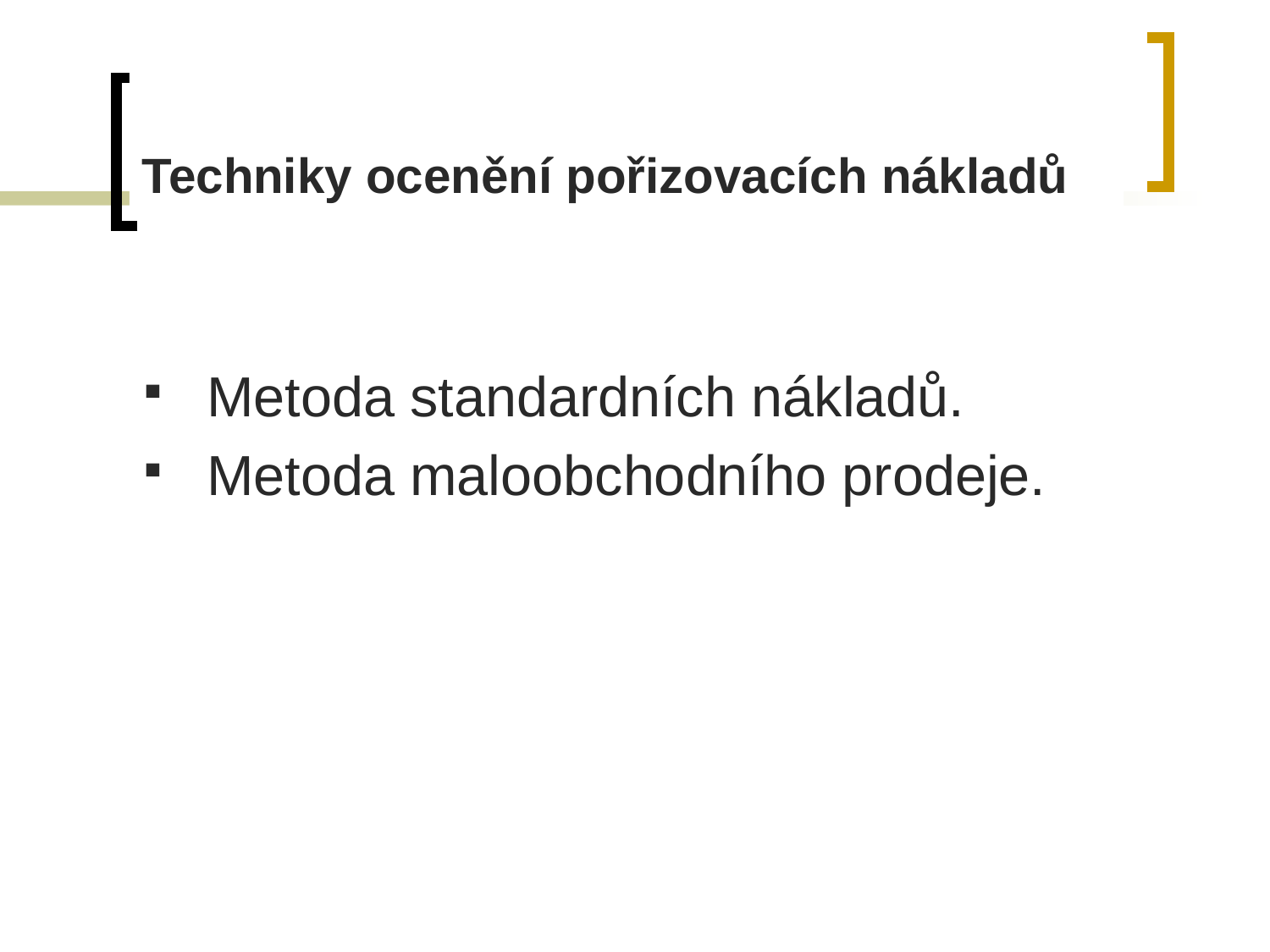

# Techniky ocenění pořizovacích nákladů

Metoda standardních nákladů.
Metoda maloobchodního prodeje.